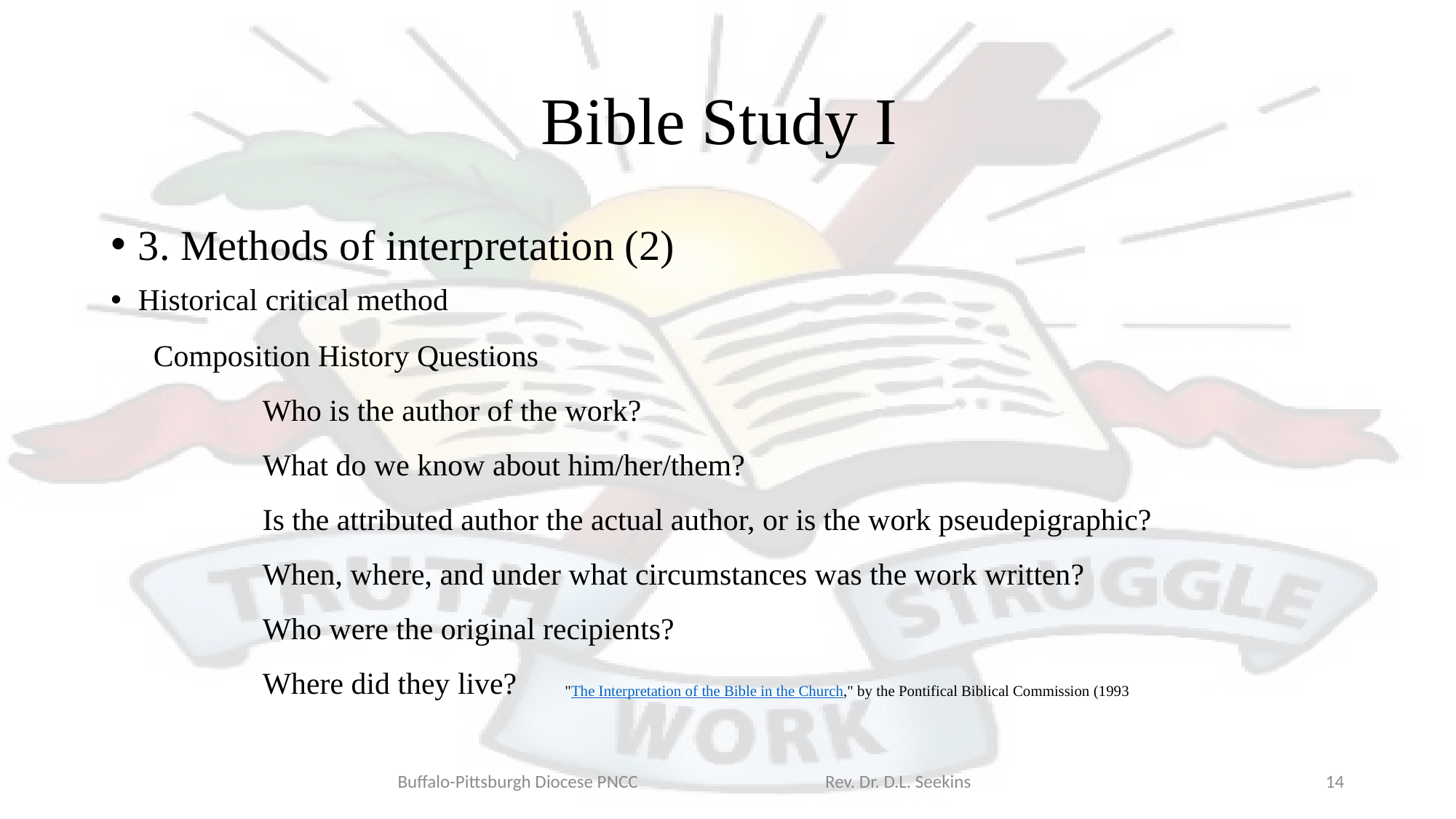

# Bible Study I
3. Methods of interpretation (2)
Historical critical method

Composition History Questions
	Who is the author of the work?
	What do we know about him/her/them?
	Is the attributed author the actual author, or is the work pseudepigraphic?
	When, where, and under what circumstances was the work written?
	Who were the original recipients?
	Where did they live?
 "The Interpretation of the Bible in the Church," by the Pontifical Biblical Commission (1993
Buffalo-Pittsburgh Diocese PNCC                                             Rev. Dr. D.L. Seekins
14